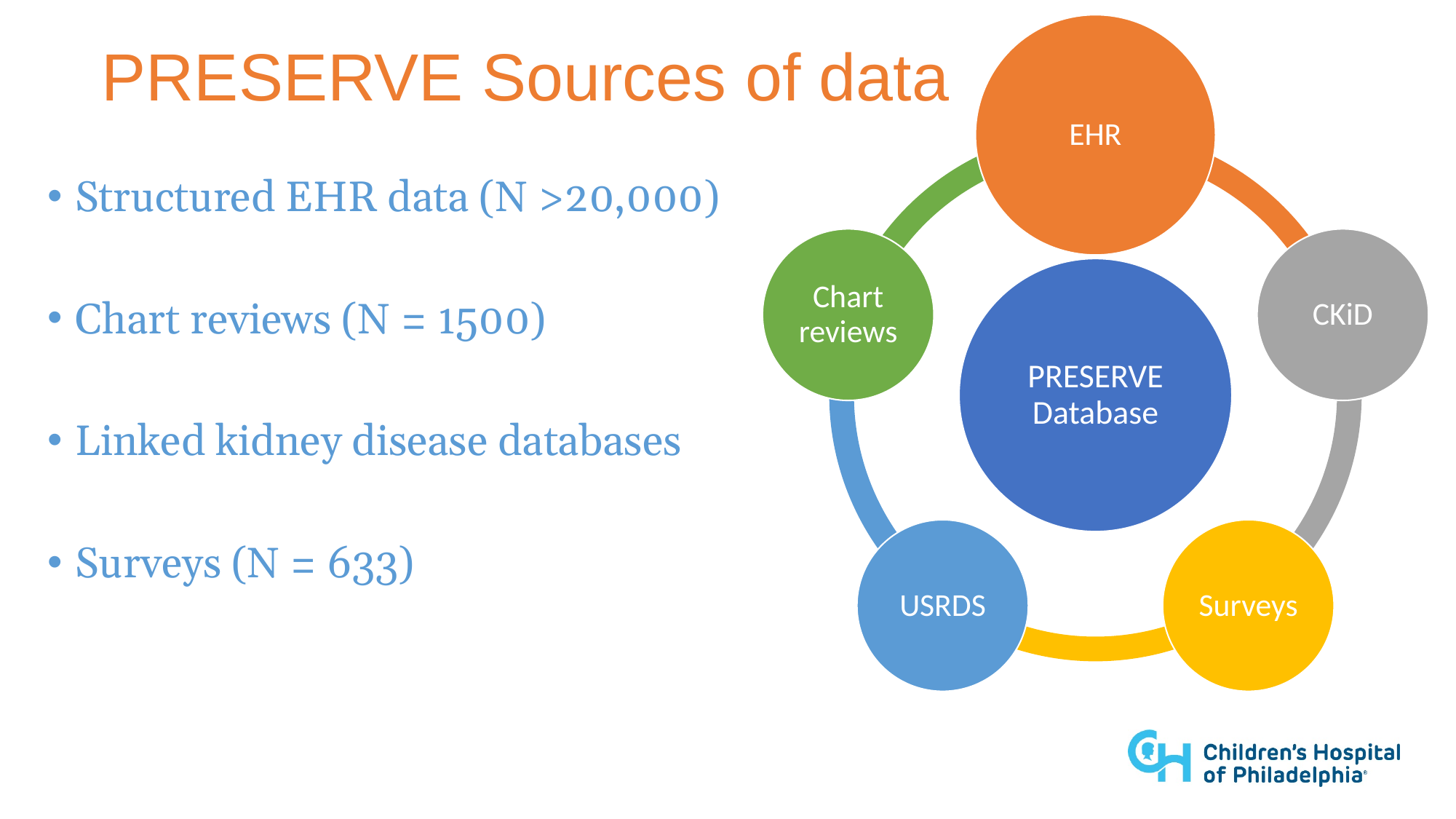

EHR
# PRESERVE Sources of data

Structured EHR data (N >20,000)

Chart reviews (N = 1500)

Linked kidney disease databases

Surveys (N = 633)

Chart reviews

CKiD

PRESERVE Database

USRDS

Surveys